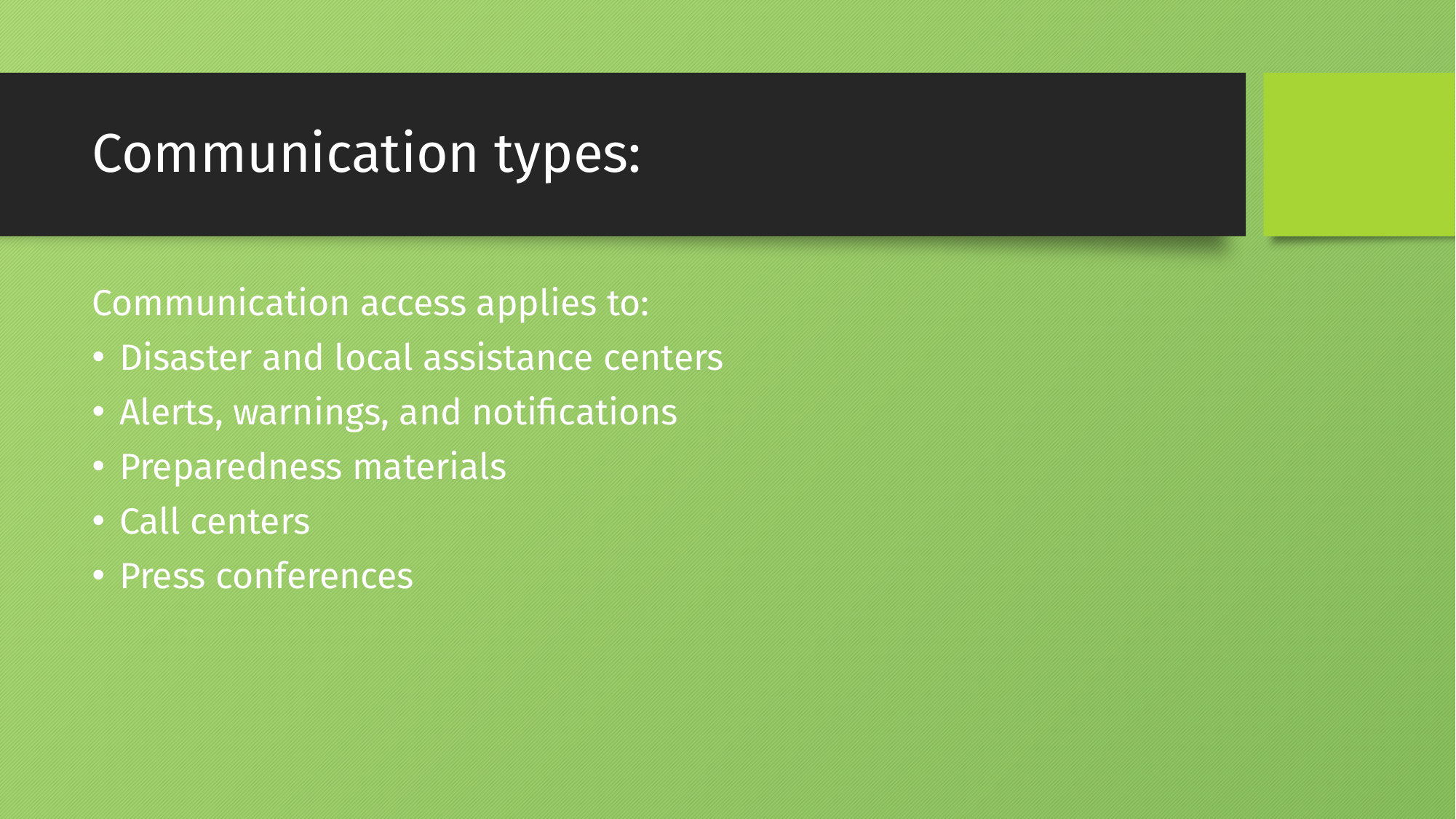

# Communication types:
Communication access applies to:
Disaster and local assistance centers
Alerts, warnings, and notifications
Preparedness materials
Call centers
Press conferences